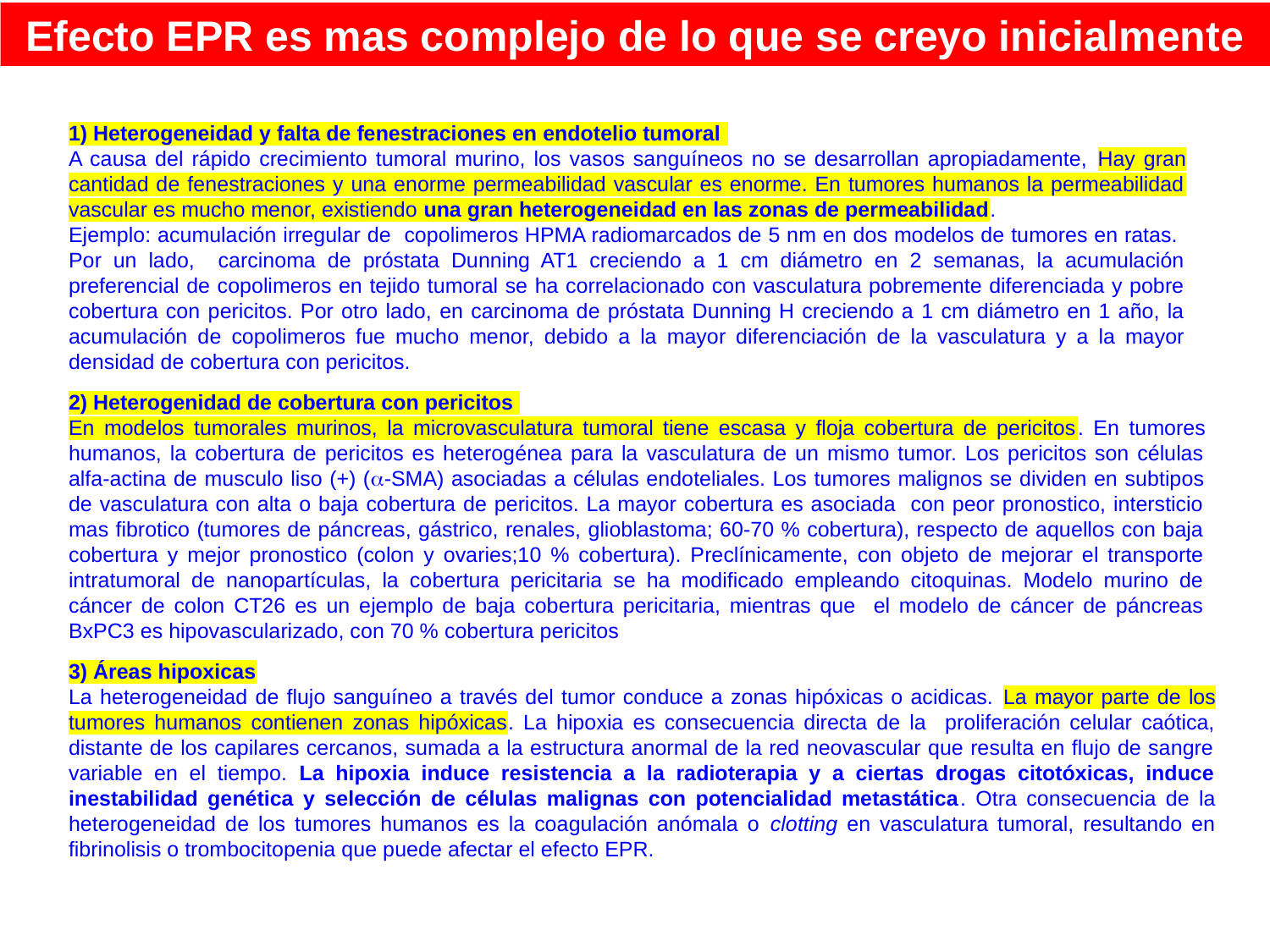

Efecto EPR es mas complejo de lo que se creyo inicialmente
1) Heterogeneidad y falta de fenestraciones en endotelio tumoral
A causa del rápido crecimiento tumoral murino, los vasos sanguíneos no se desarrollan apropiadamente, Hay gran cantidad de fenestraciones y una enorme permeabilidad vascular es enorme. En tumores humanos la permeabilidad vascular es mucho menor, existiendo una gran heterogeneidad en las zonas de permeabilidad.
Ejemplo: acumulación irregular de  copolimeros HPMA radiomarcados de 5 nm en dos modelos de tumores en ratas.  Por un lado,  carcinoma de próstata Dunning AT1 creciendo a 1 cm diámetro en 2 semanas, la acumulación preferencial de copolimeros en tejido tumoral se ha correlacionado con vasculatura pobremente diferenciada y pobre cobertura con pericitos. Por otro lado, en carcinoma de próstata Dunning H creciendo a 1 cm diámetro en 1 año, la acumulación de copolimeros fue mucho menor, debido a la mayor diferenciación de la vasculatura y a la mayor densidad de cobertura con pericitos.
2) Heterogenidad de cobertura con pericitos
En modelos tumorales murinos, la microvasculatura tumoral tiene escasa y floja cobertura de pericitos. En tumores humanos, la cobertura de pericitos es heterogénea para la vasculatura de un mismo tumor. Los pericitos son células alfa-actina de musculo liso (+) (α-SMA) asociadas a células endoteliales. Los tumores malignos se dividen en subtipos de vasculatura con alta o baja cobertura de pericitos. La mayor cobertura es asociada  con peor pronostico, intersticio mas fibrotico (tumores de páncreas, gástrico, renales, glioblastoma; 60-70 % cobertura), respecto de aquellos con baja cobertura y mejor pronostico (colon y ovaries;10 % cobertura). Preclínicamente, con objeto de mejorar el transporte intratumoral de nanopartículas, la cobertura pericitaria se ha modificado empleando citoquinas. Modelo murino de cáncer de colon CT26 es un ejemplo de baja cobertura pericitaria, mientras que  el modelo de cáncer de páncreas BxPC3 es hipovascularizado, con 70 % cobertura pericitos
3) Áreas hipoxicas
La heterogeneidad de flujo sanguíneo a través del tumor conduce a zonas hipóxicas o acidicas. La mayor parte de los tumores humanos contienen zonas hipóxicas. La hipoxia es consecuencia directa de la  proliferación celular caótica, distante de los capilares cercanos, sumada a la estructura anormal de la red neovascular que resulta en flujo de sangre variable en el tiempo. La hipoxia induce resistencia a la radioterapia y a ciertas drogas citotóxicas, induce inestabilidad genética y selección de células malignas con potencialidad metastática. Otra consecuencia de la heterogeneidad de los tumores humanos es la coagulación anómala o clotting en vasculatura tumoral, resultando en fibrinolisis o trombocitopenia que puede afectar el efecto EPR.